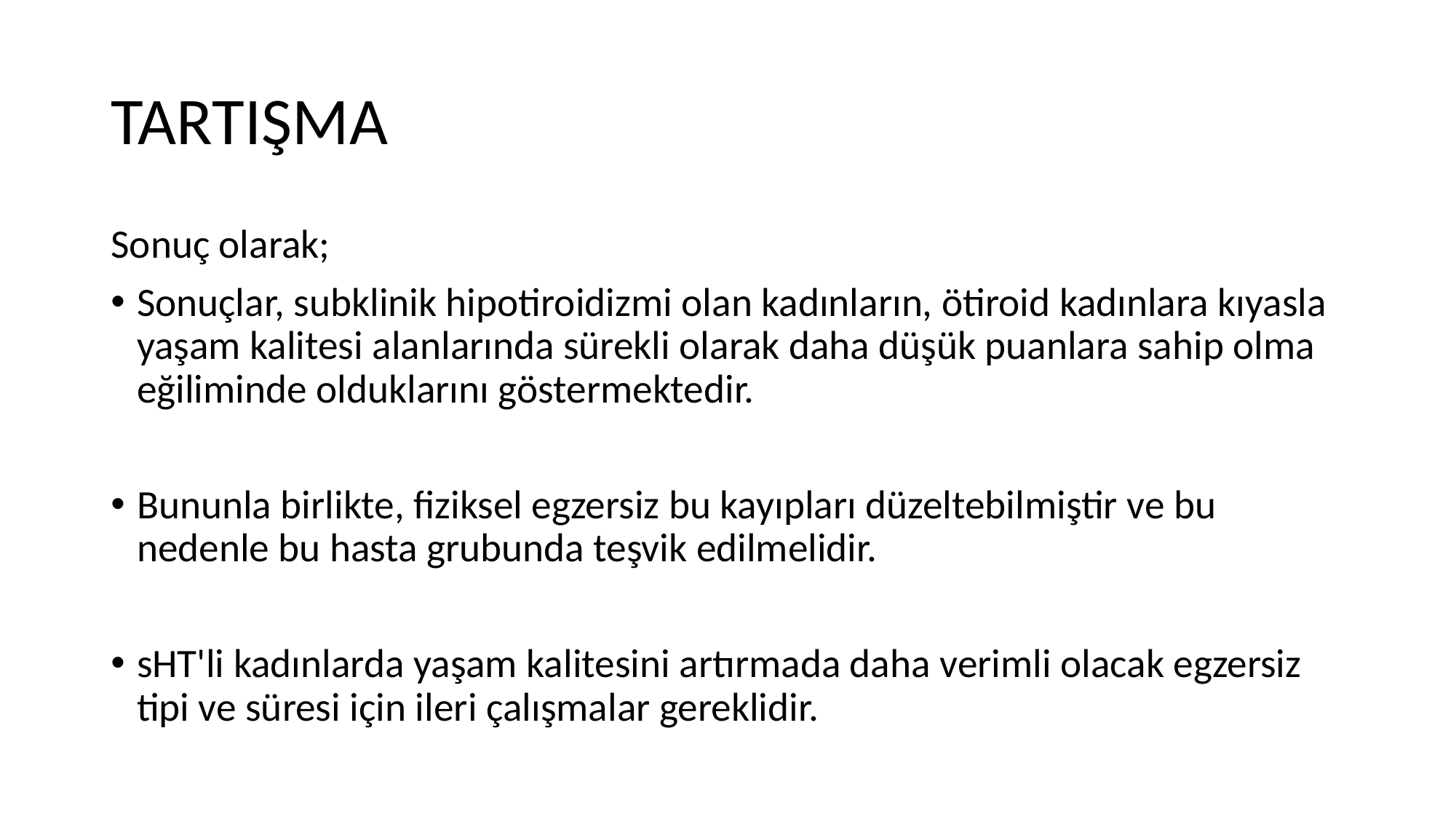

# TARTIŞMA
Sonuç olarak;
Sonuçlar, subklinik hipotiroidizmi olan kadınların, ötiroid kadınlara kıyasla yaşam kalitesi alanlarında sürekli olarak daha düşük puanlara sahip olma eğiliminde olduklarını göstermektedir.

Bununla birlikte, fiziksel egzersiz bu kayıpları düzeltebilmiştir ve bu nedenle bu hasta grubunda teşvik edilmelidir.

sHT'li kadınlarda yaşam kalitesini artırmada daha verimli olacak egzersiz tipi ve süresi için ileri çalışmalar gereklidir.